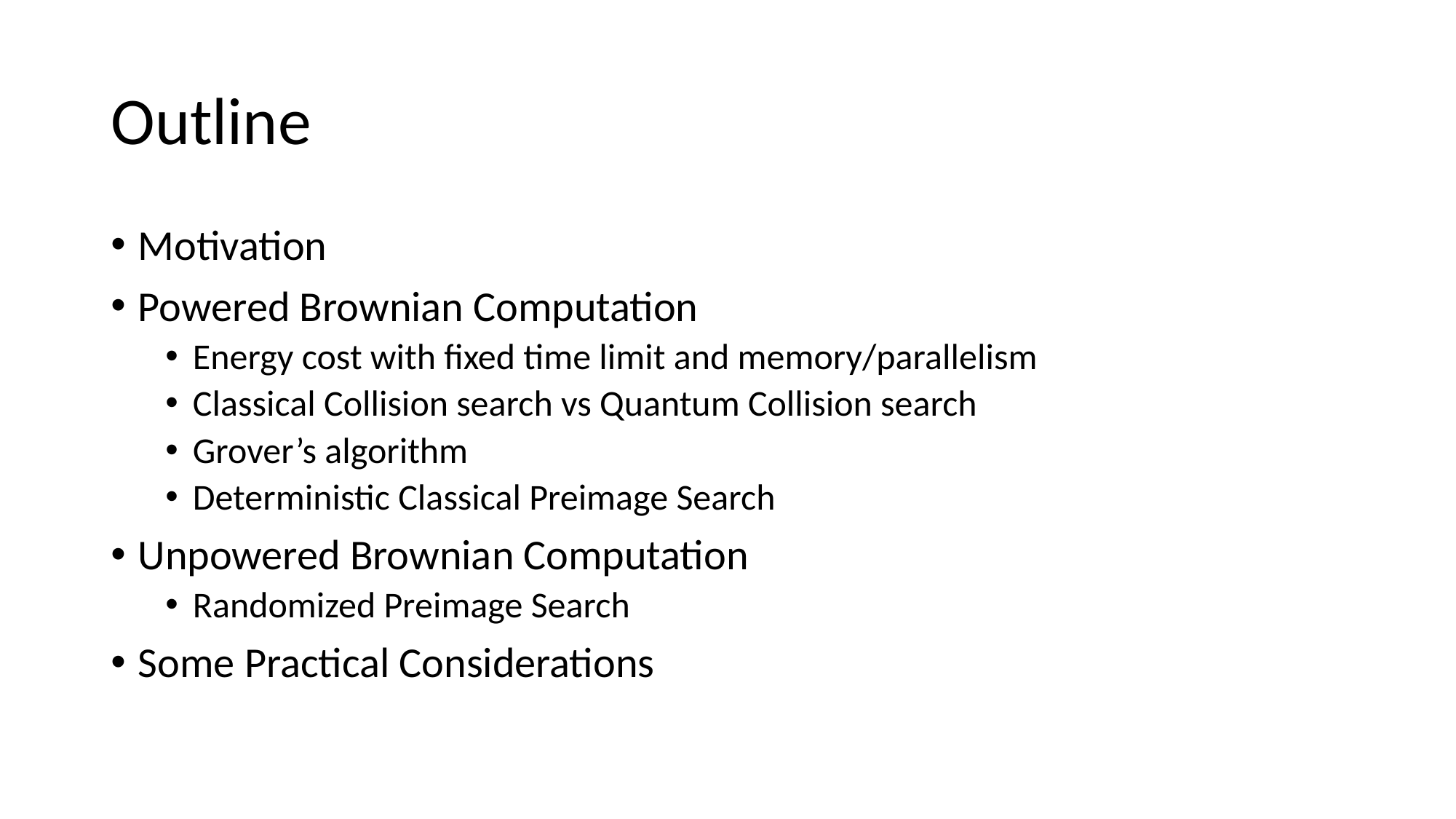

# Outline
Motivation
Powered Brownian Computation
Energy cost with fixed time limit and memory/parallelism
Classical Collision search vs Quantum Collision search
Grover’s algorithm
Deterministic Classical Preimage Search
Unpowered Brownian Computation
Randomized Preimage Search
Some Practical Considerations